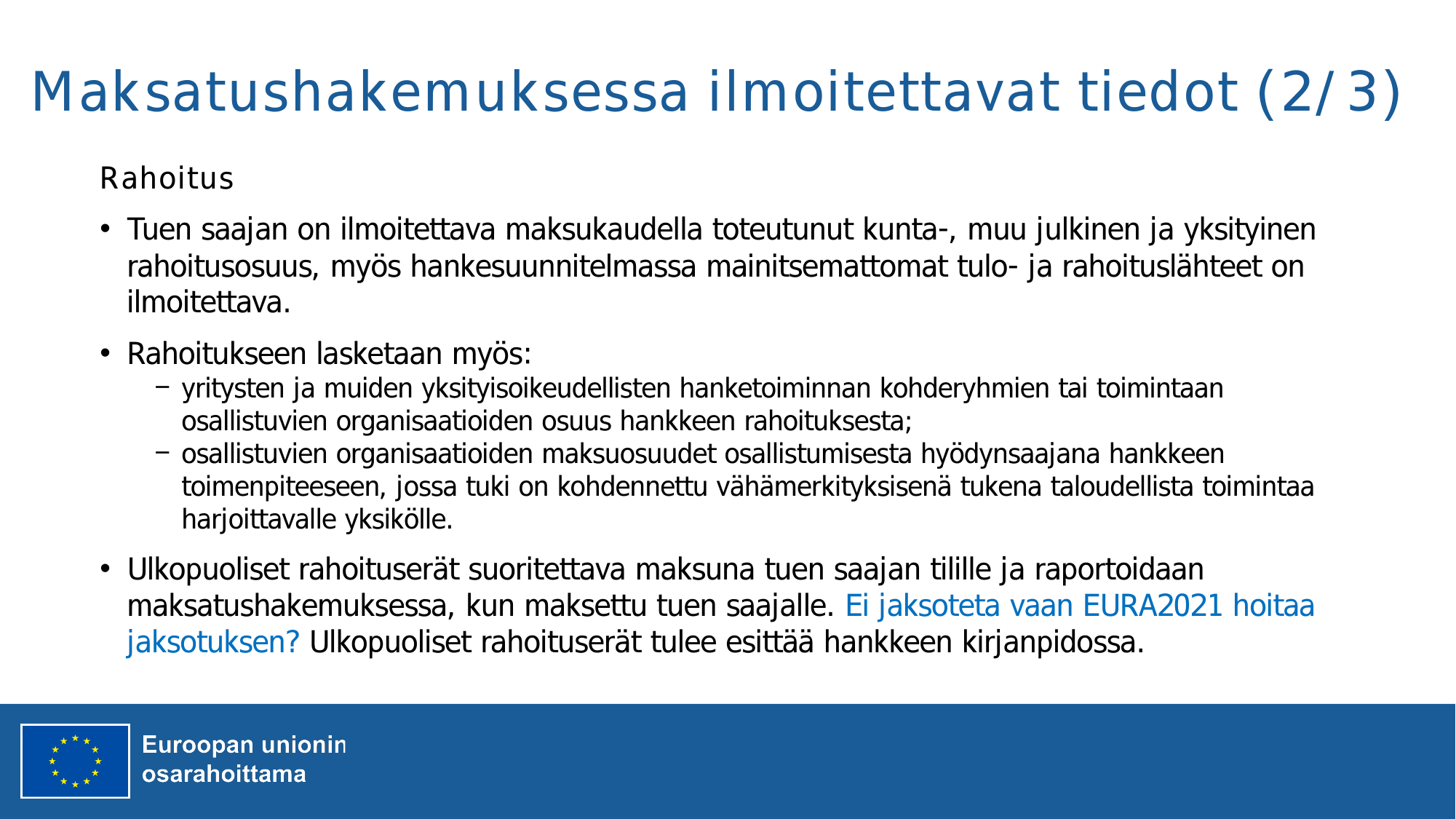

# Maksatushakemuksessa ilmoitettavat tiedot (2/3)
Rahoitus
Tuen saajan on ilmoitettava maksukaudella toteutunut kunta-, muu julkinen ja yksityinen rahoitusosuus, myös hankesuunnitelmassa mainitsemattomat tulo- ja rahoituslähteet on ilmoitettava.
Rahoitukseen lasketaan myös:
yritysten ja muiden yksityisoikeudellisten hanketoiminnan kohderyhmien tai toimintaan osallistuvien organisaatioiden osuus hankkeen rahoituksesta;
osallistuvien organisaatioiden maksuosuudet osallistumisesta hyödynsaajana hankkeen toimenpiteeseen, jossa tuki on kohdennettu vähämerkityksisenä tukena taloudellista toimintaa harjoittavalle yksikölle.
Ulkopuoliset rahoituserät suoritettava maksuna tuen saajan tilille ja raportoidaan maksatushakemuksessa, kun maksettu tuen saajalle. Ei jaksoteta vaan EURA2021 hoitaa jaksotuksen? Ulkopuoliset rahoituserät tulee esittää hankkeen kirjanpidossa.